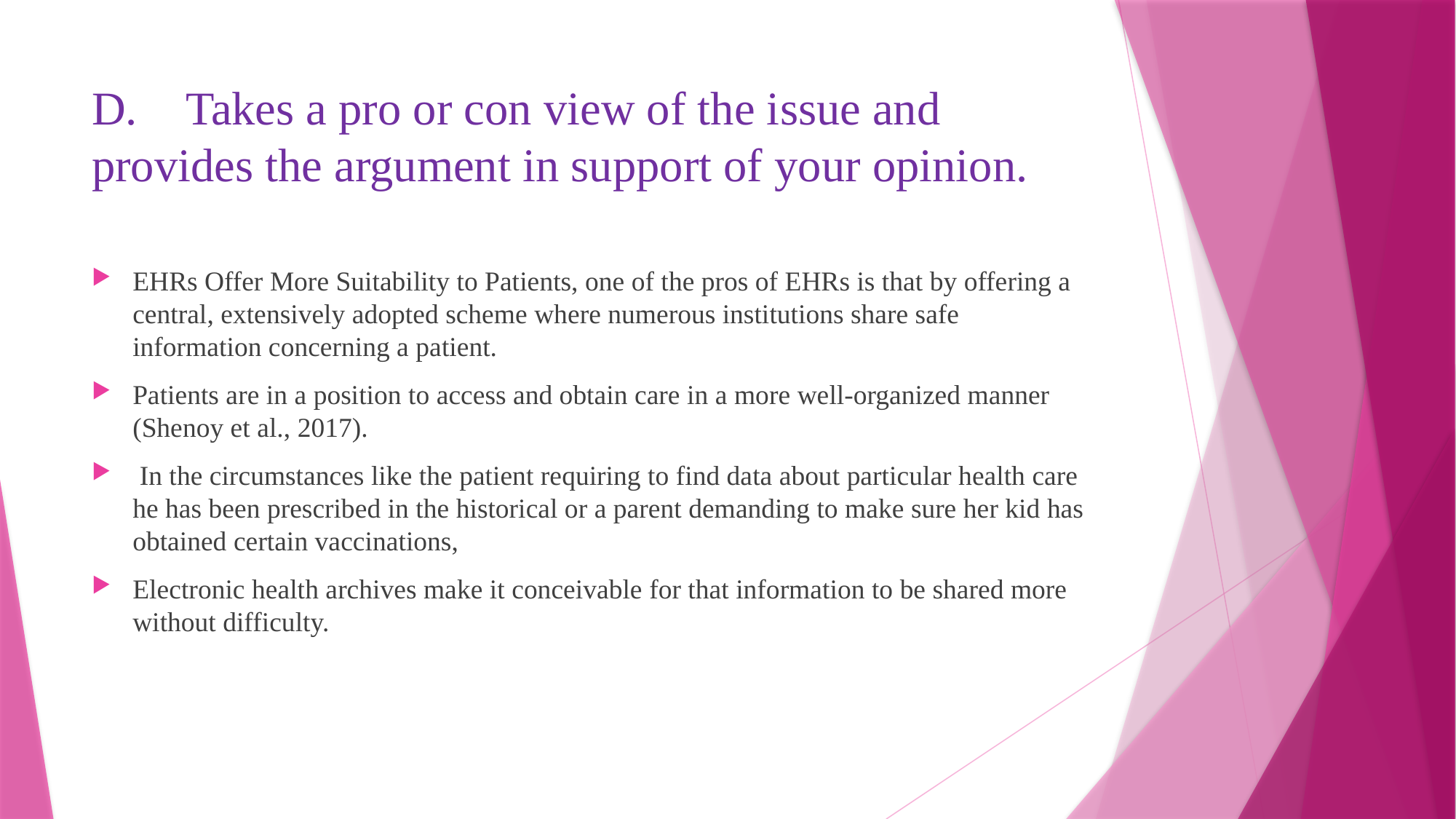

# D.	Takes a pro or con view of the issue and provides the argument in support of your opinion.
EHRs Offer More Suitability to Patients, one of the pros of EHRs is that by offering a central, extensively adopted scheme where numerous institutions share safe information concerning a patient.
Patients are in a position to access and obtain care in a more well-organized manner (Shenoy et al., 2017).
 In the circumstances like the patient requiring to find data about particular health care he has been prescribed in the historical or a parent demanding to make sure her kid has obtained certain vaccinations,
Electronic health archives make it conceivable for that information to be shared more without difficulty.